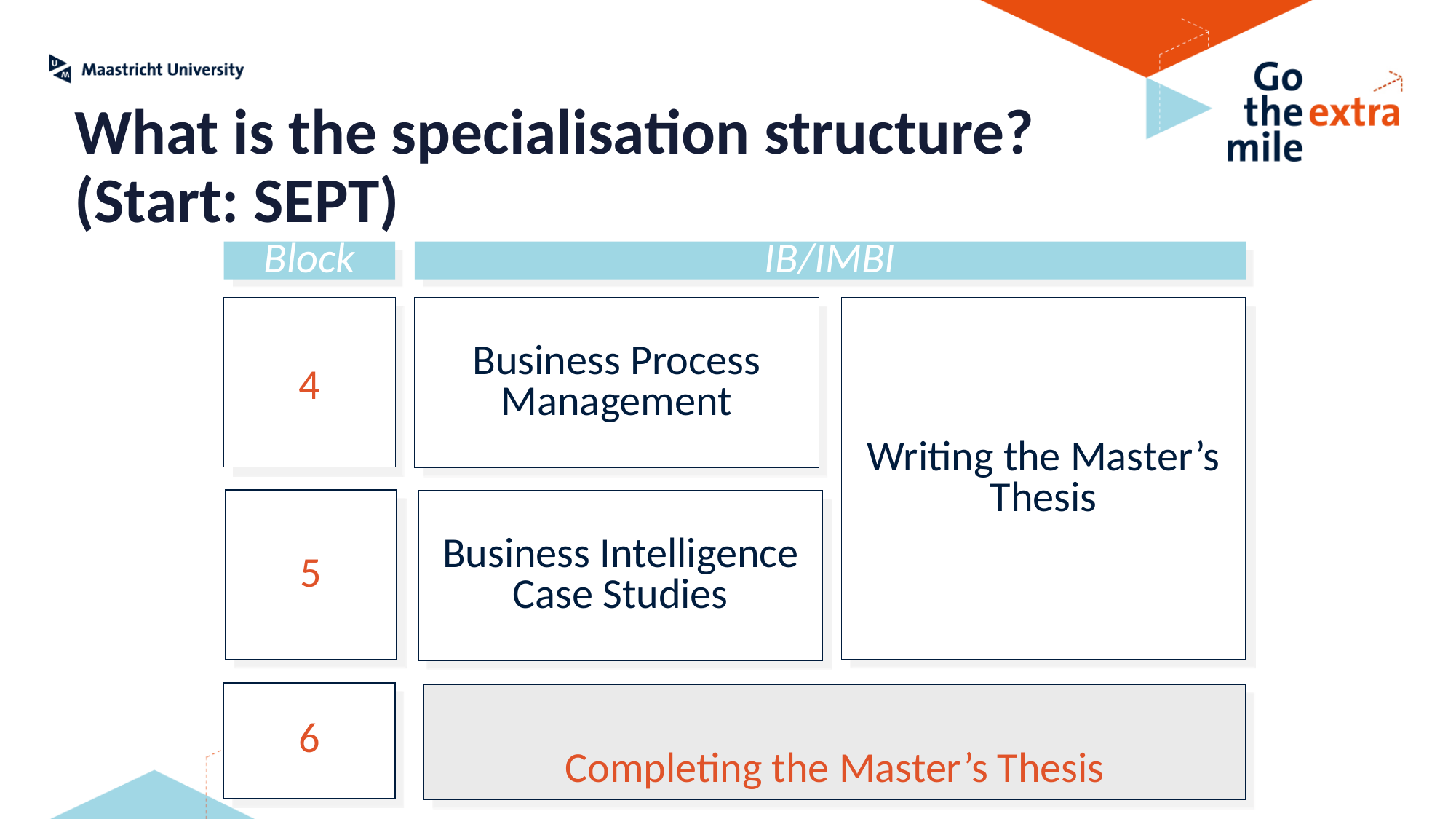

What is the specialisation structure? (Start: SEPT)
Block
IB/IMBI
4
Business Process Management
Writing the Master’s Thesis
5
Business Intelligence Case Studies
6

Completing the Master’s Thesis